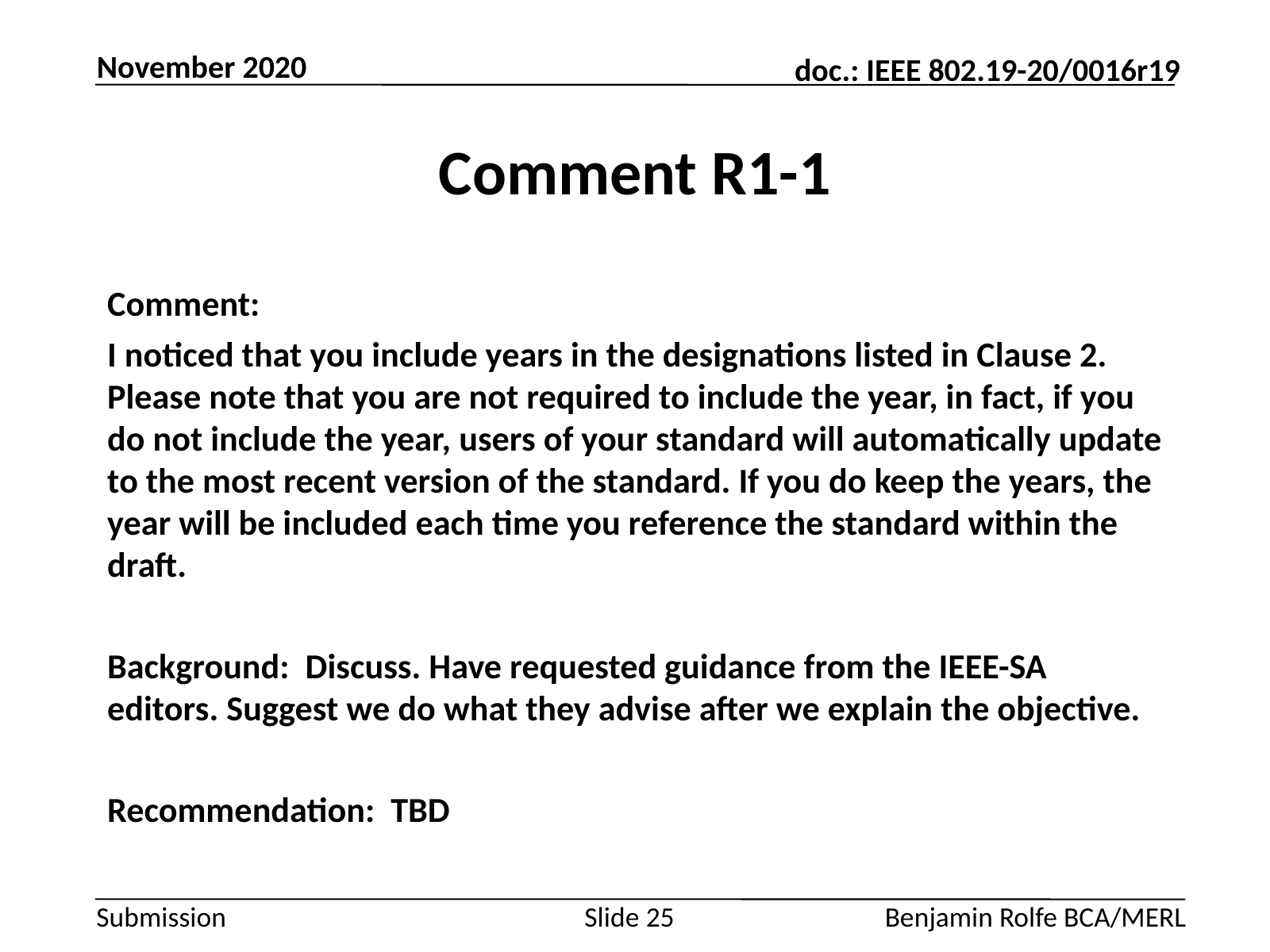

November 2020
# Comment R1-1
Comment:
I noticed that you include years in the designations listed in Clause 2. Please note that you are not required to include the year, in fact, if you do not include the year, users of your standard will automatically update to the most recent version of the standard. If you do keep the years, the year will be included each time you reference the standard within the draft.

Background:  Discuss. Have requested guidance from the IEEE-SA editors. Suggest we do what they advise after we explain the objective.

Recommendation:  TBD
Slide 25
Benjamin Rolfe BCA/MERL